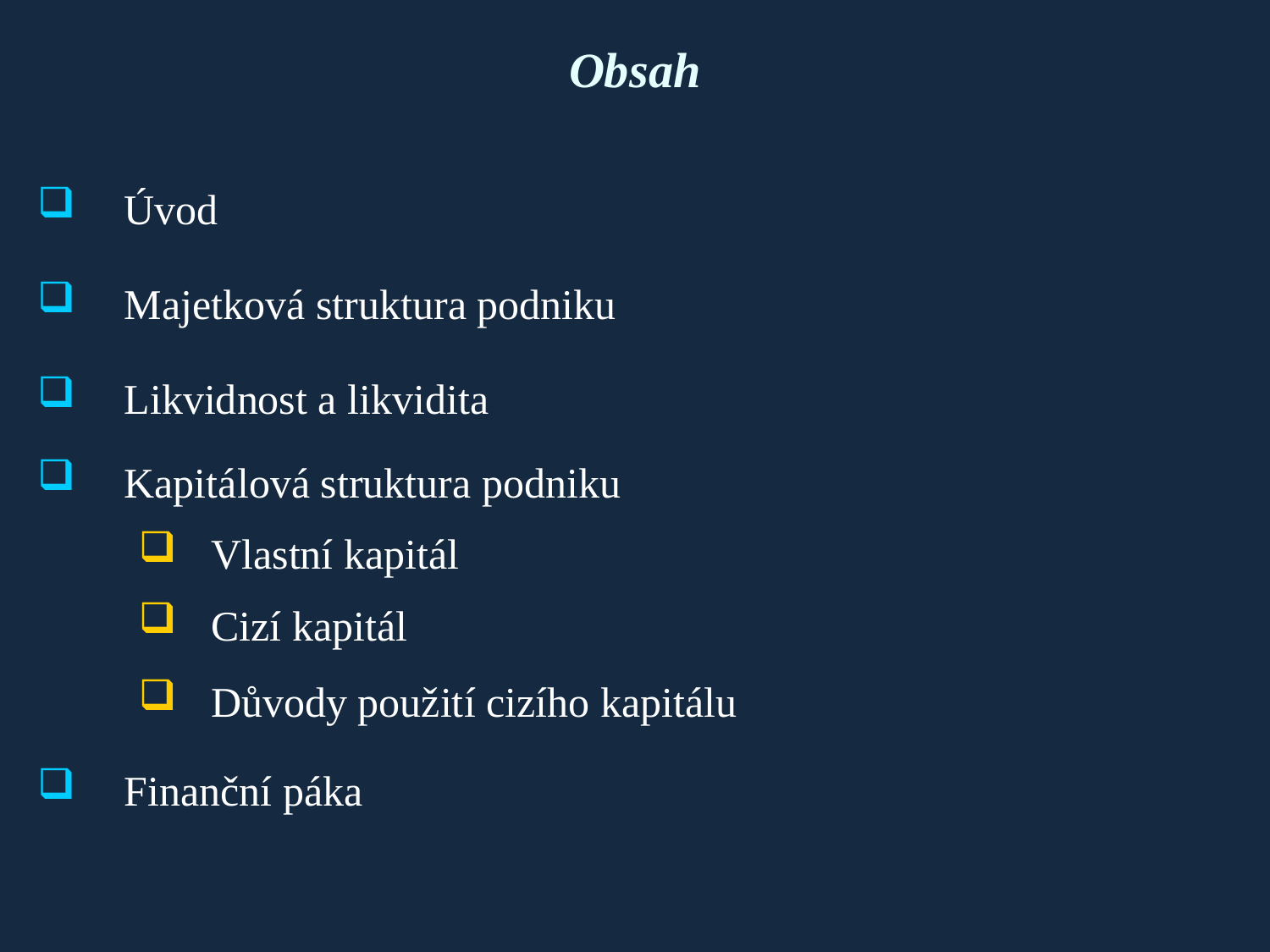

# Obsah
	Úvod
	Majetková struktura podniku
	Likvidnost a likvidita
	Kapitálová struktura podniku
Vlastní kapitál
Cizí kapitál
Důvody použití cizího kapitálu
	Finanční páka